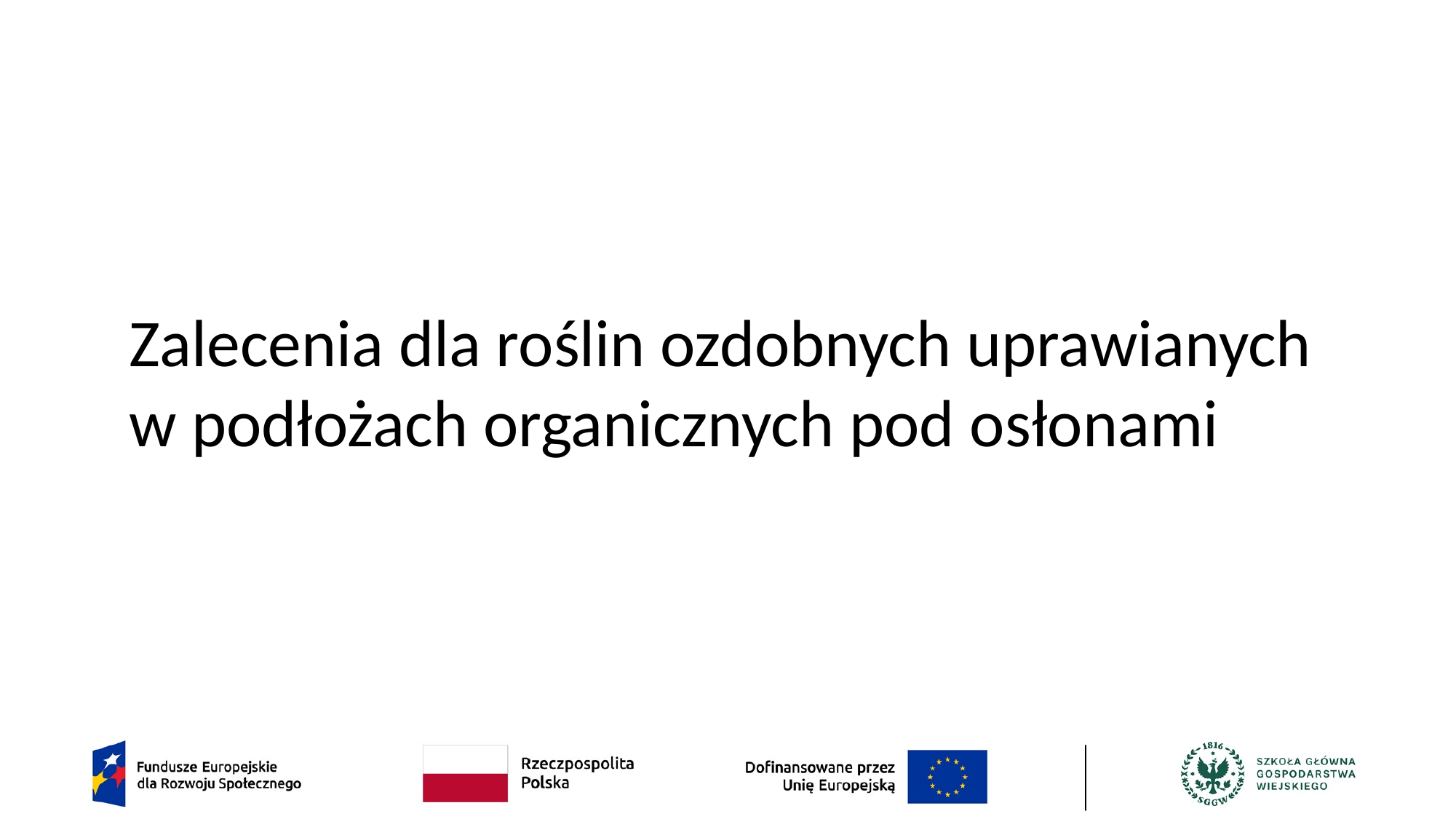

# Zalecenia dla roślin ozdobnych uprawianych w podłożach organicznych pod osłonami